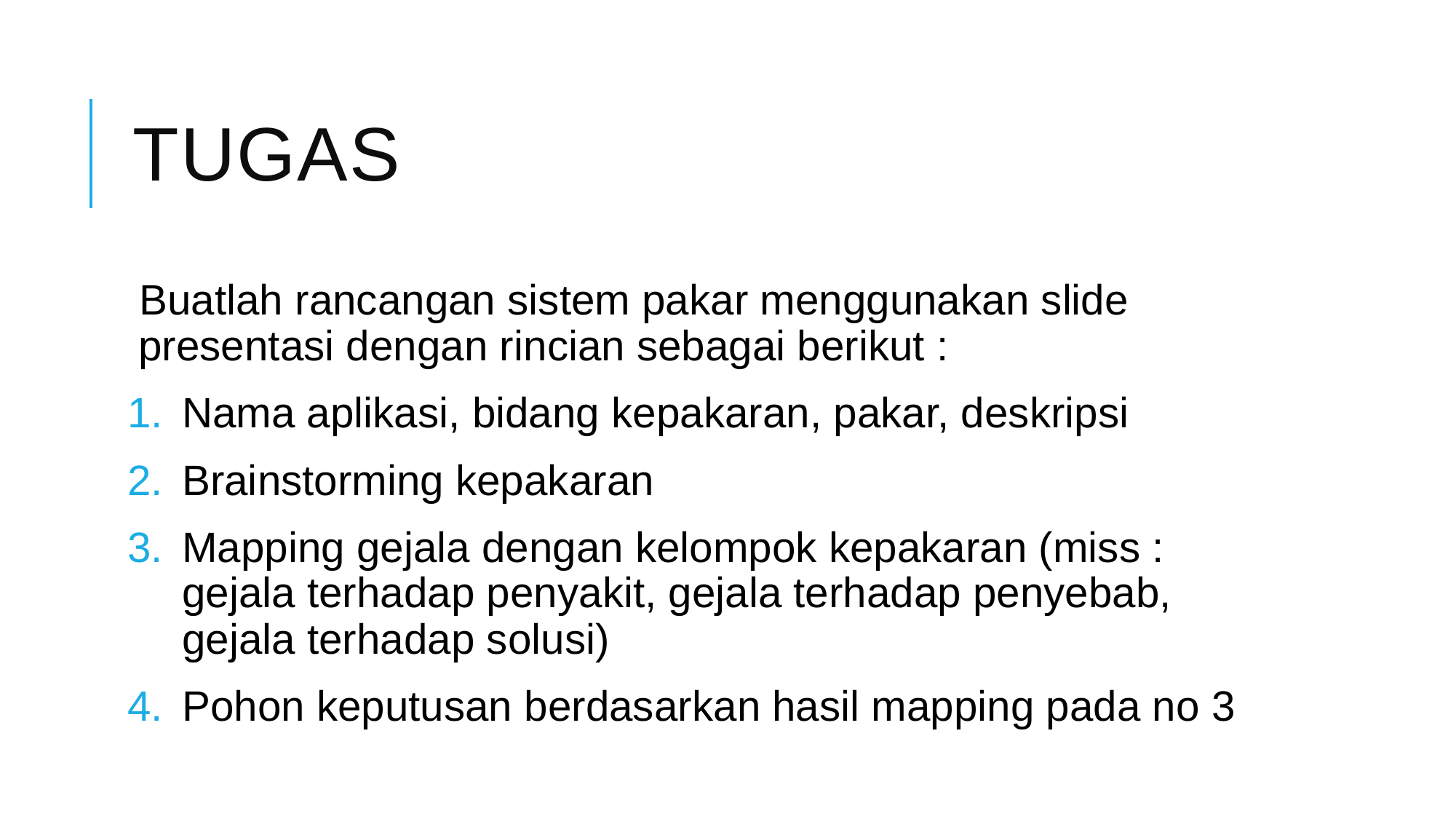

# tugas
Buatlah rancangan sistem pakar menggunakan slide presentasi dengan rincian sebagai berikut :
Nama aplikasi, bidang kepakaran, pakar, deskripsi
Brainstorming kepakaran
Mapping gejala dengan kelompok kepakaran (miss : gejala terhadap penyakit, gejala terhadap penyebab, gejala terhadap solusi)
Pohon keputusan berdasarkan hasil mapping pada no 3